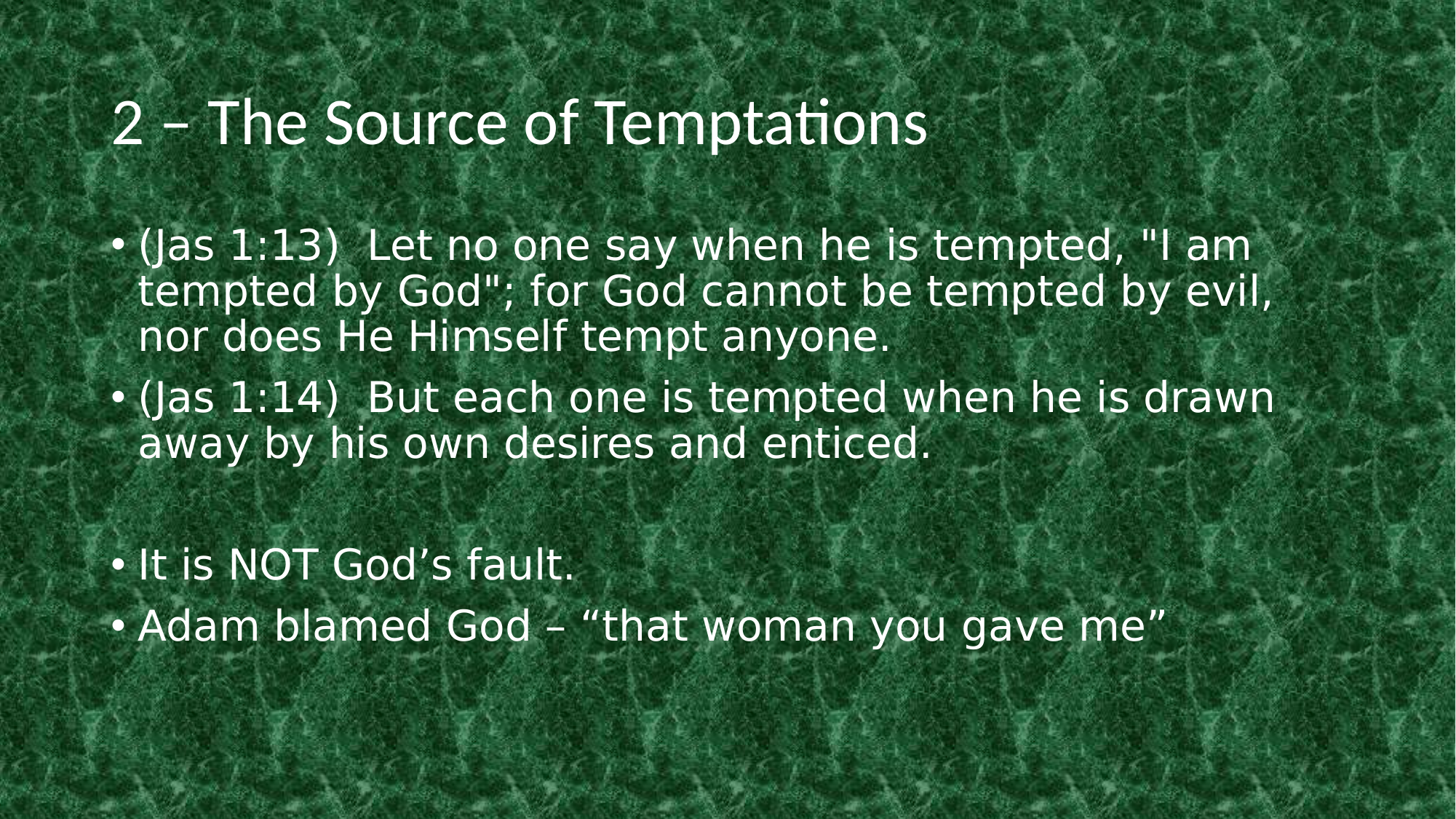

# 2 – The Source of Temptations
(Jas 1:13)  Let no one say when he is tempted, "I am tempted by God"; for God cannot be tempted by evil, nor does He Himself tempt anyone.
(Jas 1:14)  But each one is tempted when he is drawn away by his own desires and enticed.

It is NOT God’s fault.
Adam blamed God – “that woman you gave me”